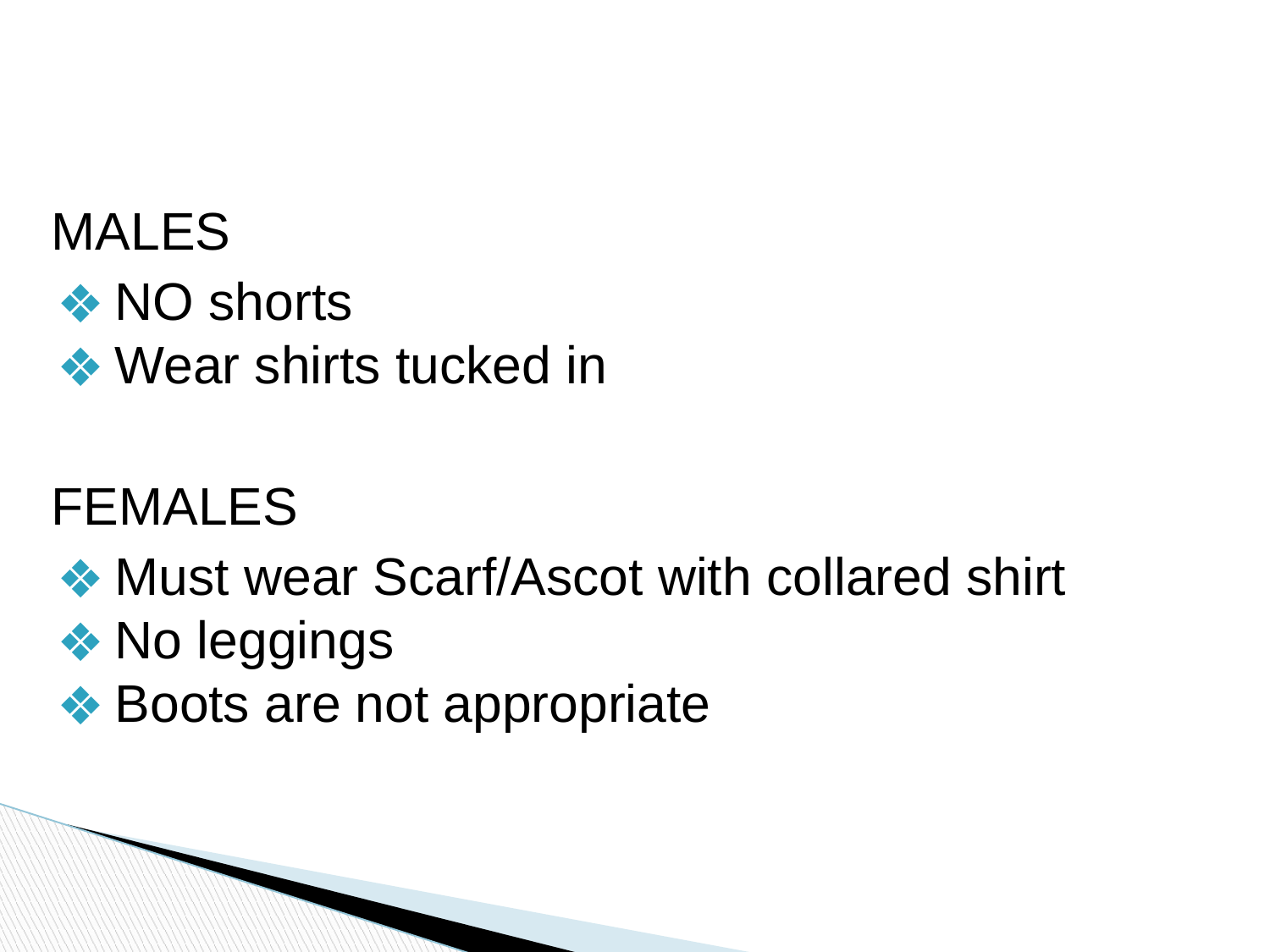

#
MALES
NO shorts
Wear shirts tucked in

FEMALES
Must wear Scarf/Ascot with collared shirt
No leggings
Boots are not appropriate